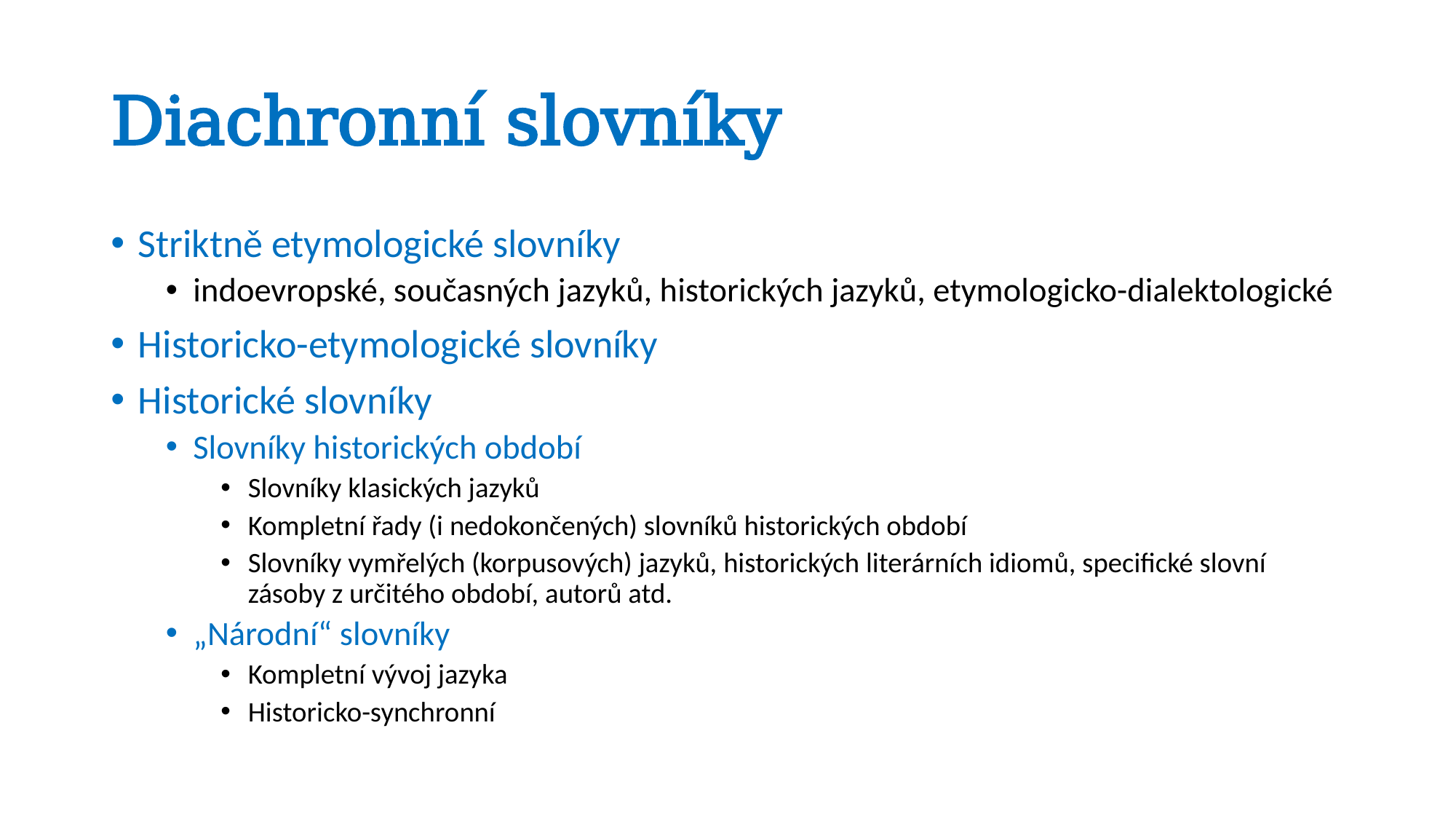

# Diachronní slovníky
Striktně etymologické slovníky
indoevropské, současných jazyků, historických jazyků, etymologicko-dialektologické
Historicko-etymologické slovníky
Historické slovníky
Slovníky historických období
Slovníky klasických jazyků
Kompletní řady (i nedokončených) slovníků historických období
Slovníky vymřelých (korpusových) jazyků, historických literárních idiomů, specifické slovní zásoby z určitého období, autorů atd.
„Národní“ slovníky
Kompletní vývoj jazyka
Historicko-synchronní